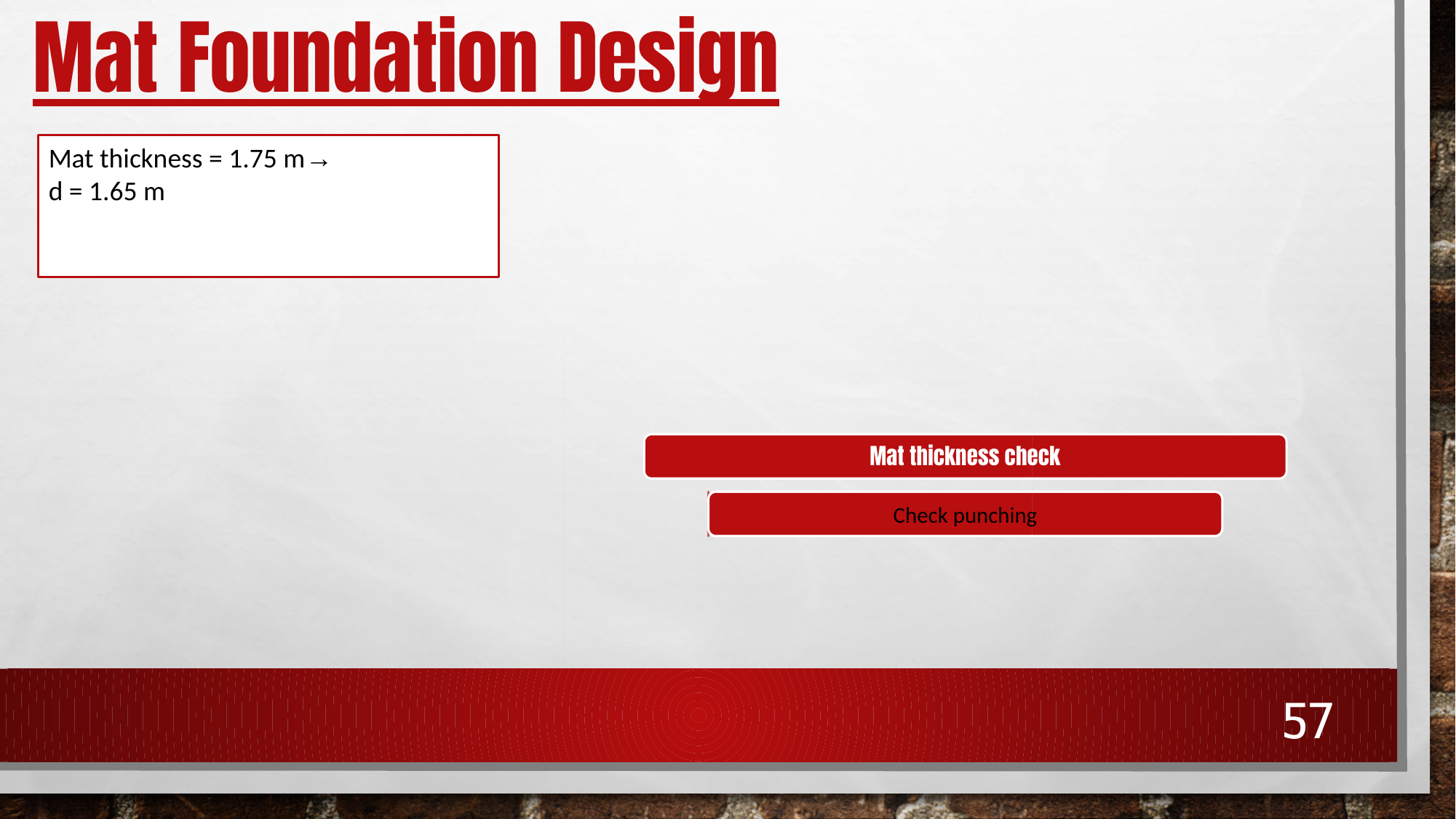

# Mat Foundation Design
→Mat thickness = 1.75 m
d = 1.65 m
Mat thickness check
Check punching
57